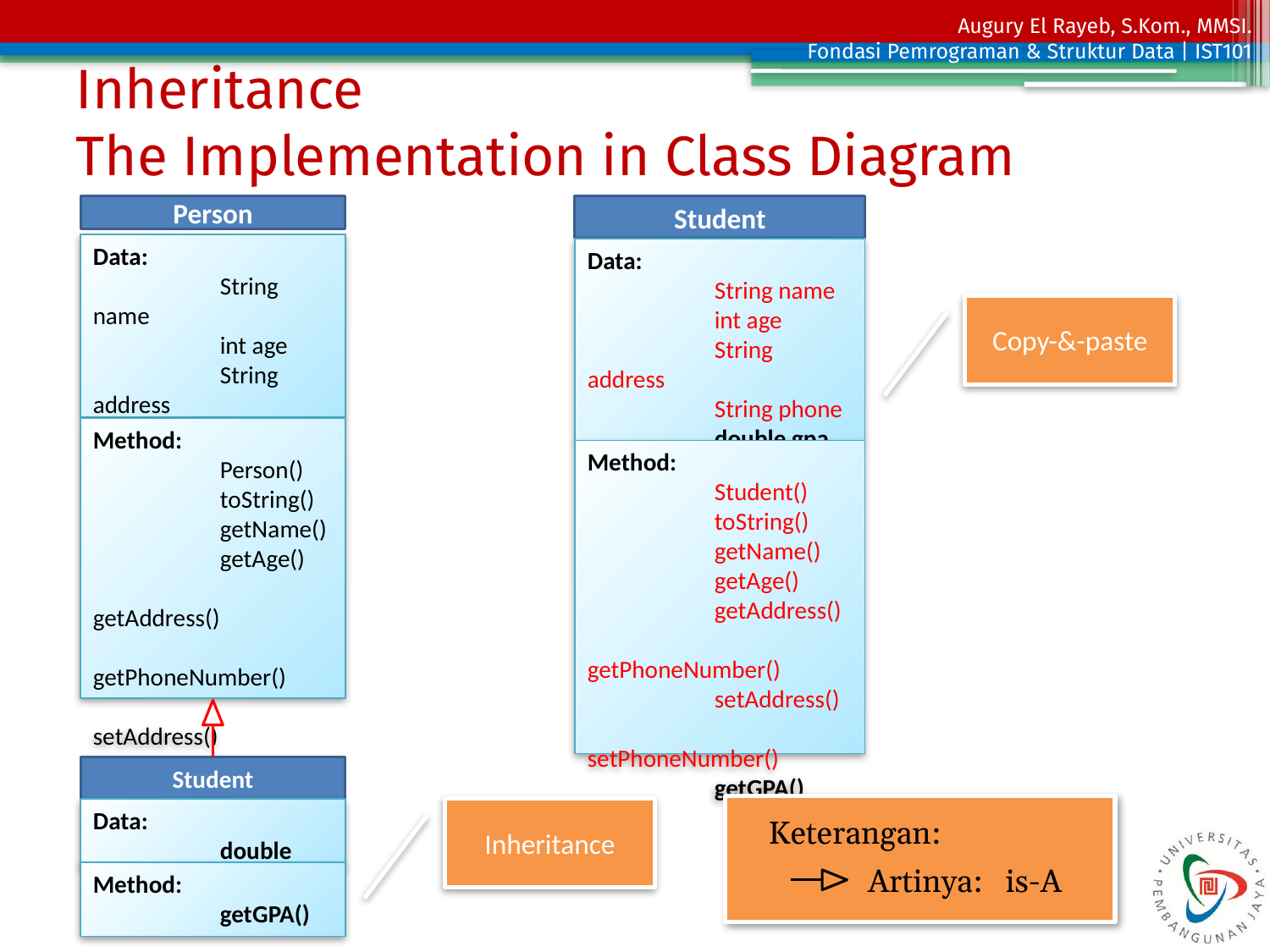

# Inheritance The Implementation in Class Diagram
Person
Data:
	String name
	int age
	String address
	String phone
Method:
	Person()
	toString()
	getName()
	getAge()
	getAddress()
	getPhoneNumber()
	setAddress()
	setPhoneNumber()

Student
Data:
	String name
	int age
	String address
	String phone
	double gpa
Method:
	Student()
	toString()
	getName()
	getAge()
	getAddress()
	getPhoneNumber()
	setAddress()
	setPhoneNumber()
	getGPA()

Copy-&-paste

Student
Data:
	double gpa
Method:
	getGPA()

Keterangan:

Artinya:   is-A
Inheritance